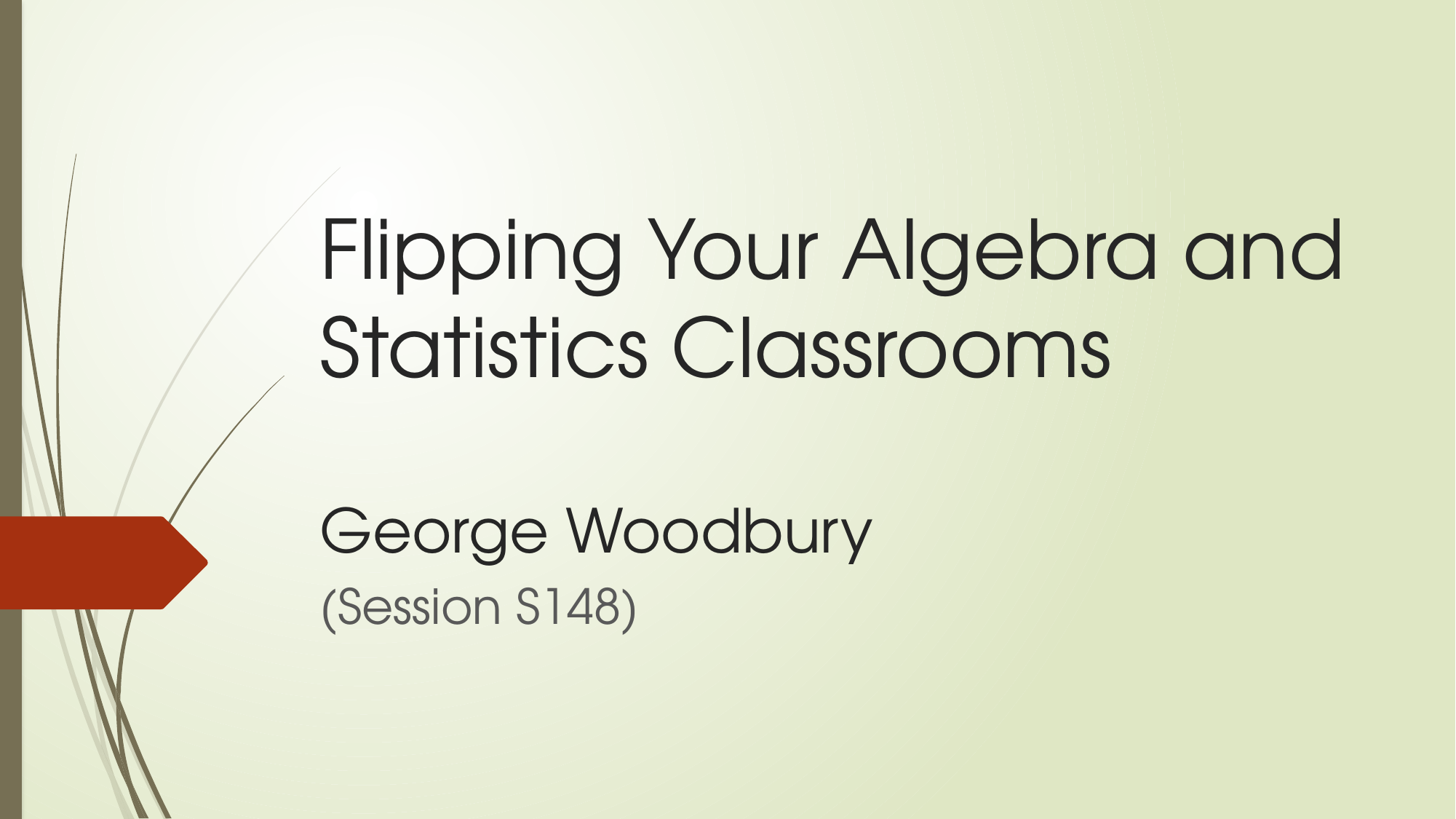

# Flipping Your Algebra and Statistics Classrooms George Woodbury
(Session S148)